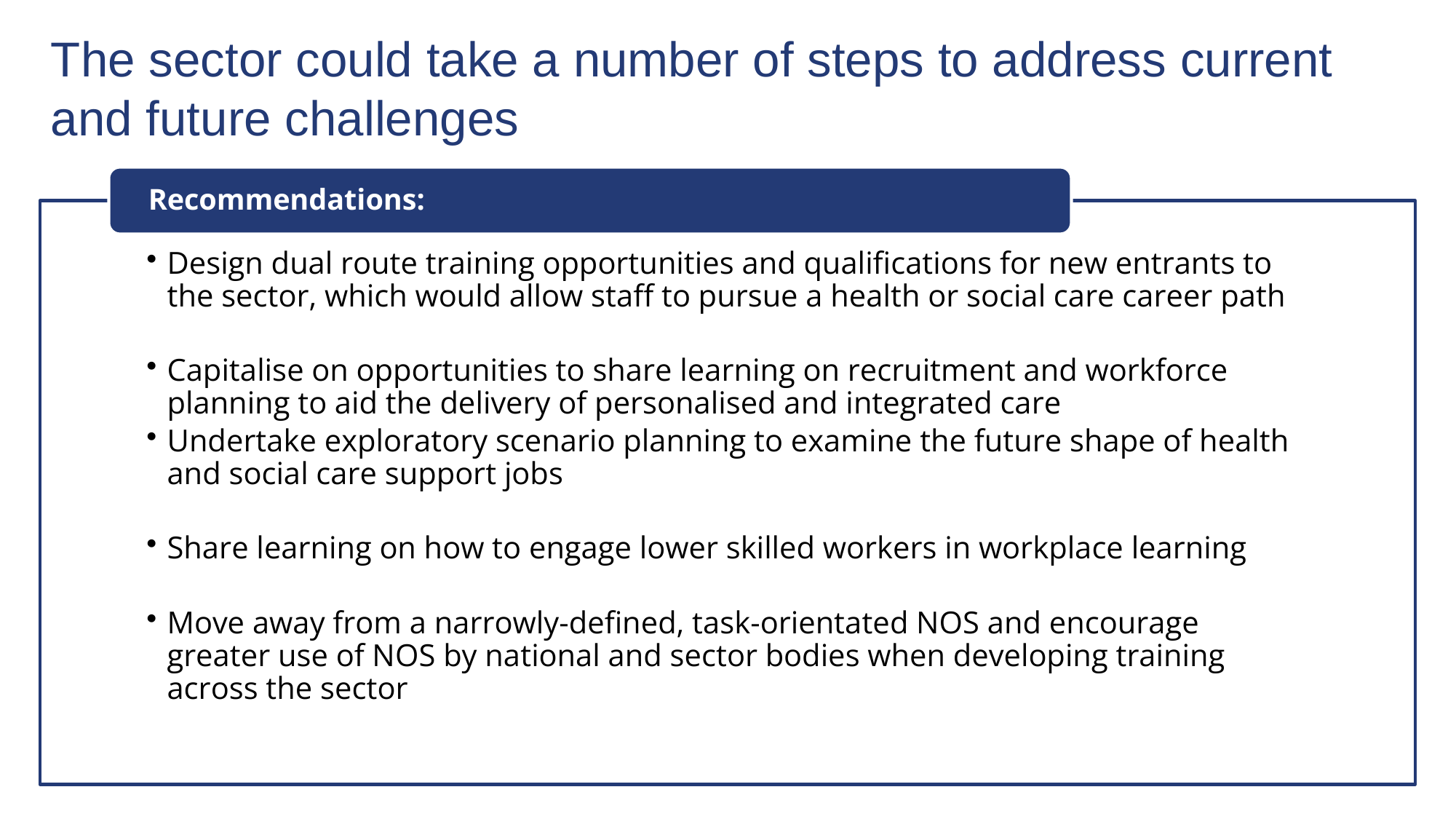

# The sector could take a number of steps to address current and future challenges
Recommendations:
Design dual route training opportunities and qualifications for new entrants to the sector, which would allow staff to pursue a health or social care career path

Capitalise on opportunities to share learning on recruitment and workforce planning to aid the delivery of personalised and integrated care
Undertake exploratory scenario planning to examine the future shape of health and social care support jobs

Share learning on how to engage lower skilled workers in workplace learning

Move away from a narrowly-defined, task-orientated NOS and encourage greater use of NOS by national and sector bodies when developing training across the sector